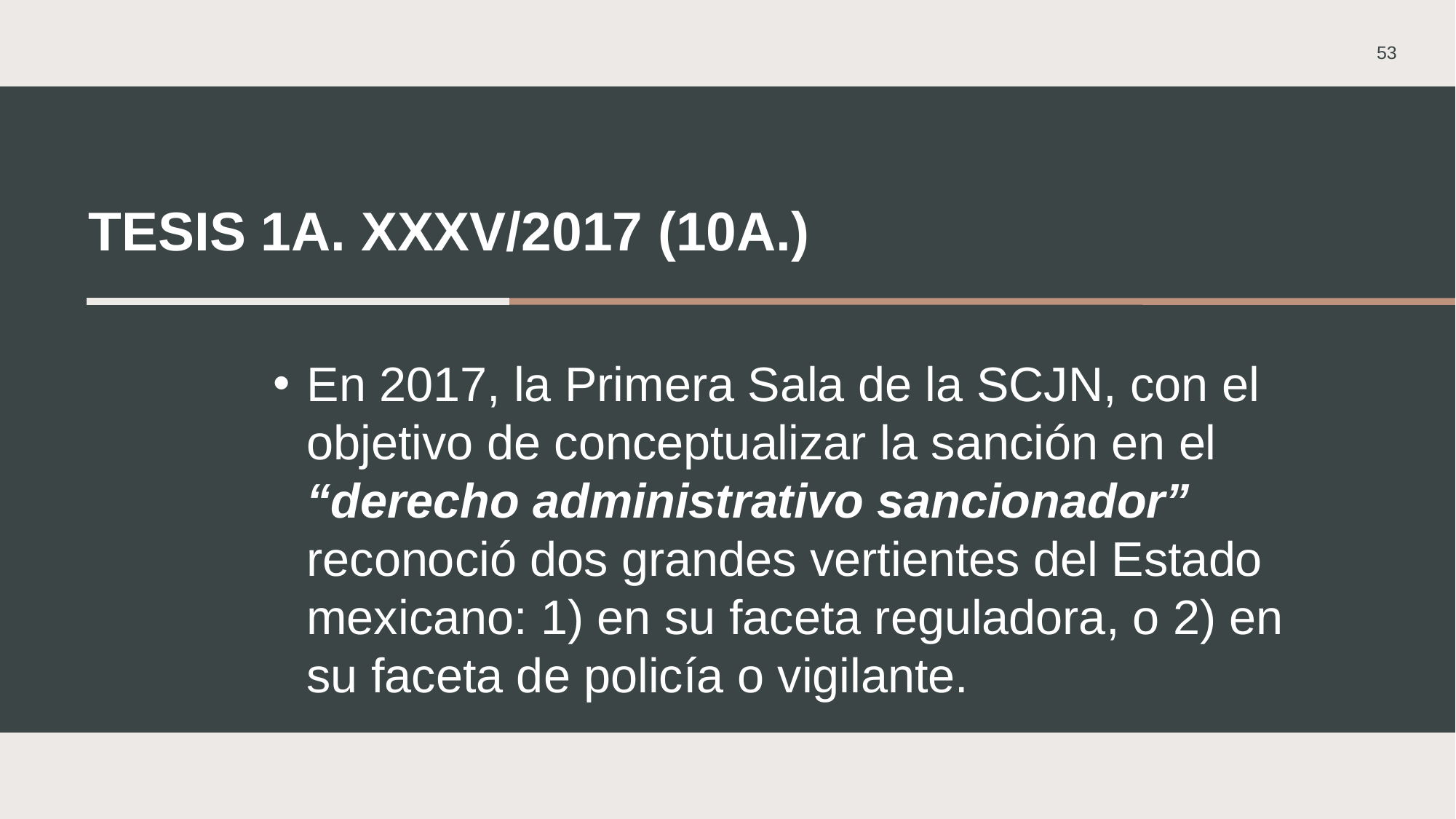

53
# TESIS 1a. XXXV/2017 (10a.)
En 2017, la Primera Sala de la SCJN, con el objetivo de conceptualizar la sanción en el “derecho administrativo sancionador” reconoció dos grandes vertientes del Estado mexicano: 1) en su faceta reguladora, o 2) en su faceta de policía o vigilante.